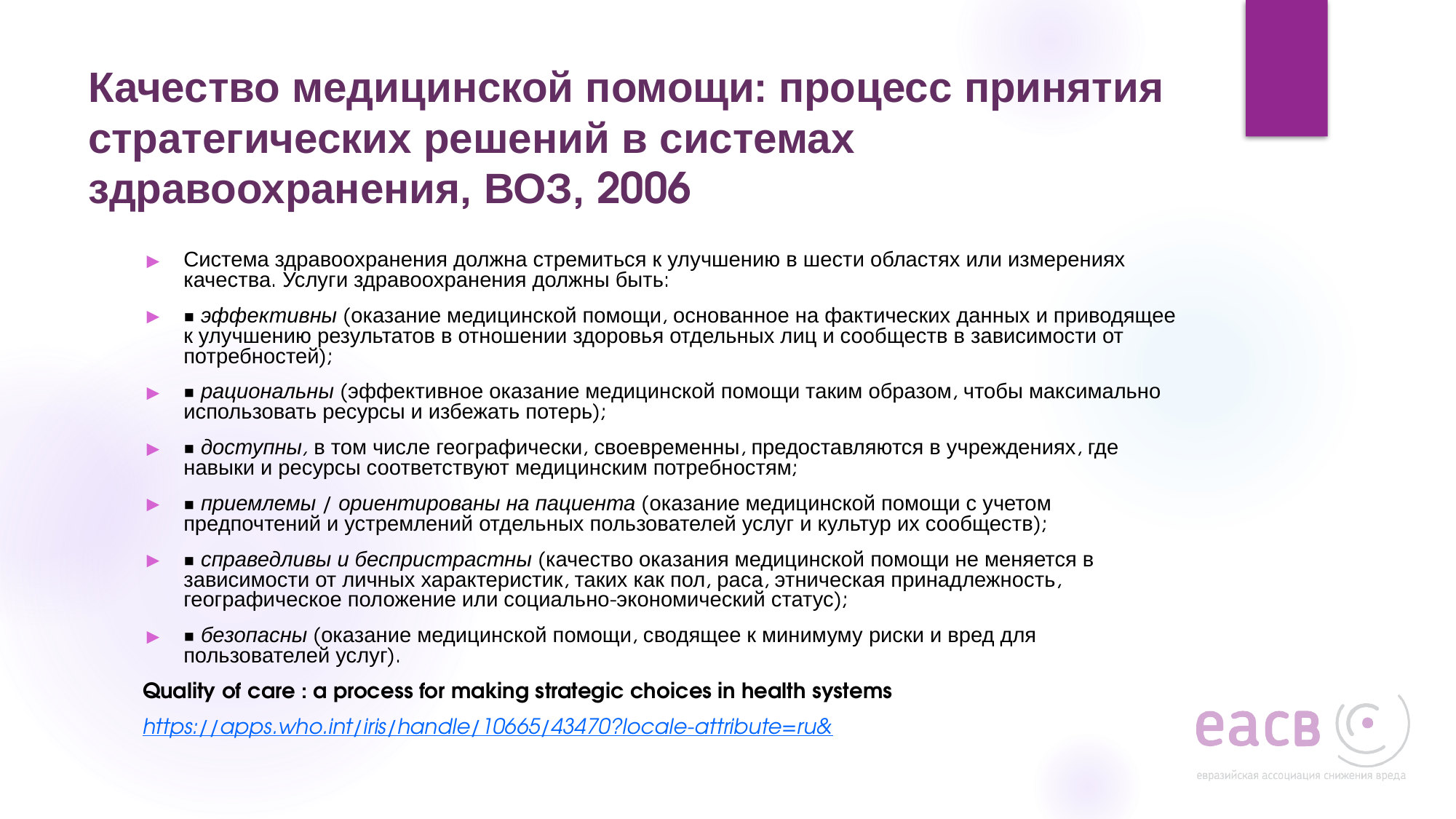

# Качество медицинской помощи: процесс принятия стратегических решений в системах здравоохранения, ВОЗ, 2006
Система здравоохранения должна стремиться к улучшению в шести областях или измерениях качества. Услуги здравоохранения должны быть:
▪ эффективны (оказание медицинской помощи, основанное на фактических данных и приводящее к улучшению результатов в отношении здоровья отдельных лиц и сообществ в зависимости от потребностей);
▪ рациональны (эффективное оказание медицинской помощи таким образом, чтобы максимально использовать ресурсы и избежать потерь);
▪ доступны, в том числе географически, своевременны, предоставляются в учреждениях, где навыки и ресурсы соответствуют медицинским потребностям;
▪ приемлемы / ориентированы на пациента (оказание медицинской помощи с учетом предпочтений и устремлений отдельных пользователей услуг и культур их сообществ);
▪ справедливы и беспристрастны (качество оказания медицинской помощи не меняется в зависимости от личных характеристик, таких как пол, раса, этническая принадлежность, географическое положение или социально-экономический статус);
▪ безопасны (оказание медицинской помощи, сводящее к минимуму риски и вред для пользователей услуг).
Quality of care : a process for making strategic choices in health systems
https://apps.who.int/iris/handle/10665/43470?locale-attribute=ru&